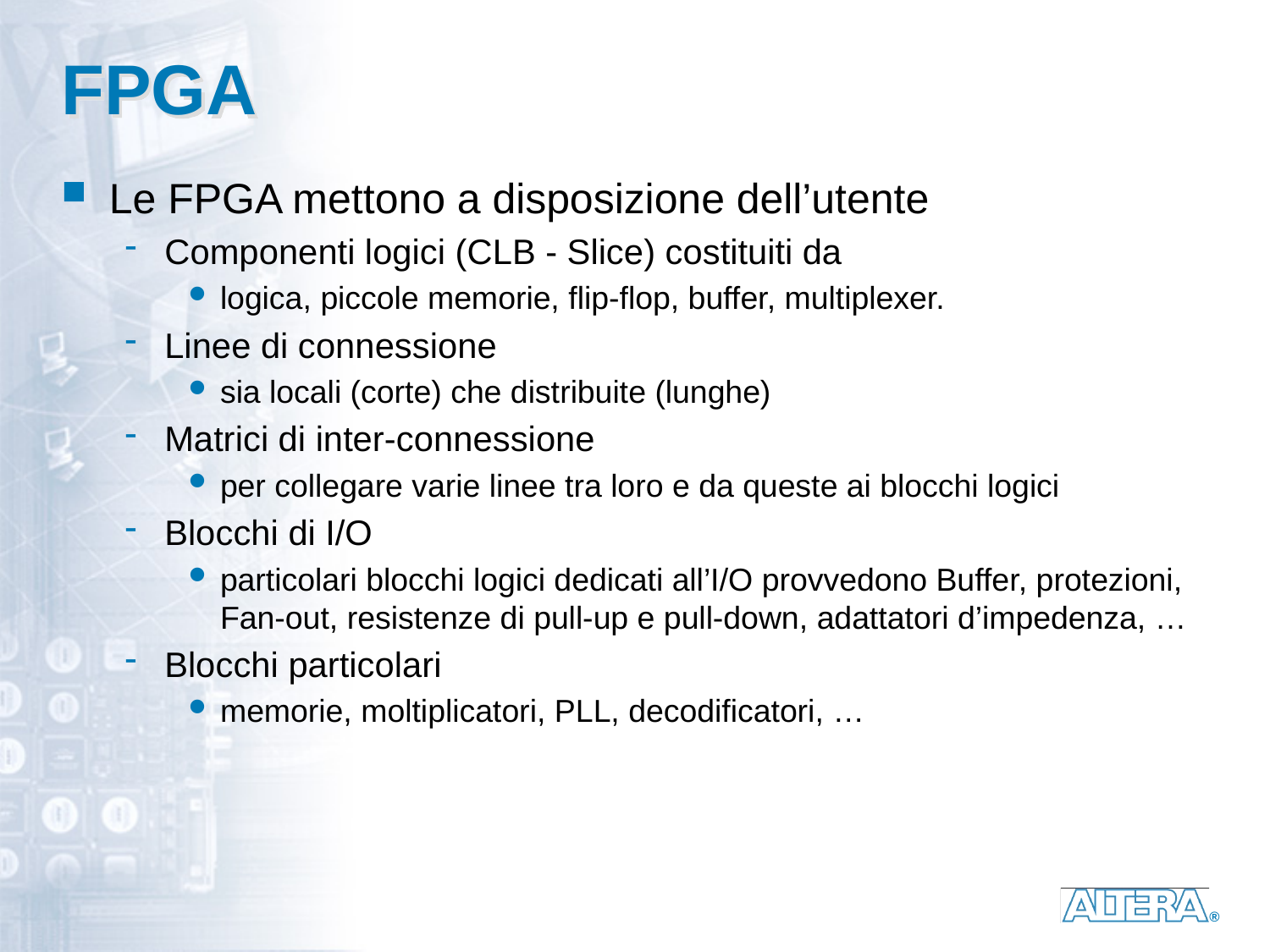

# FPGA
Le FPGA mettono a disposizione dell’utente
Componenti logici (CLB - Slice) costituiti da
logica, piccole memorie, flip-flop, buffer, multiplexer.
Linee di connessione
sia locali (corte) che distribuite (lunghe)
Matrici di inter-connessione
per collegare varie linee tra loro e da queste ai blocchi logici
Blocchi di I/O
particolari blocchi logici dedicati all’I/O provvedono Buffer, protezioni, Fan-out, resistenze di pull-up e pull-down, adattatori d’impedenza, …
Blocchi particolari
memorie, moltiplicatori, PLL, decodificatori, …